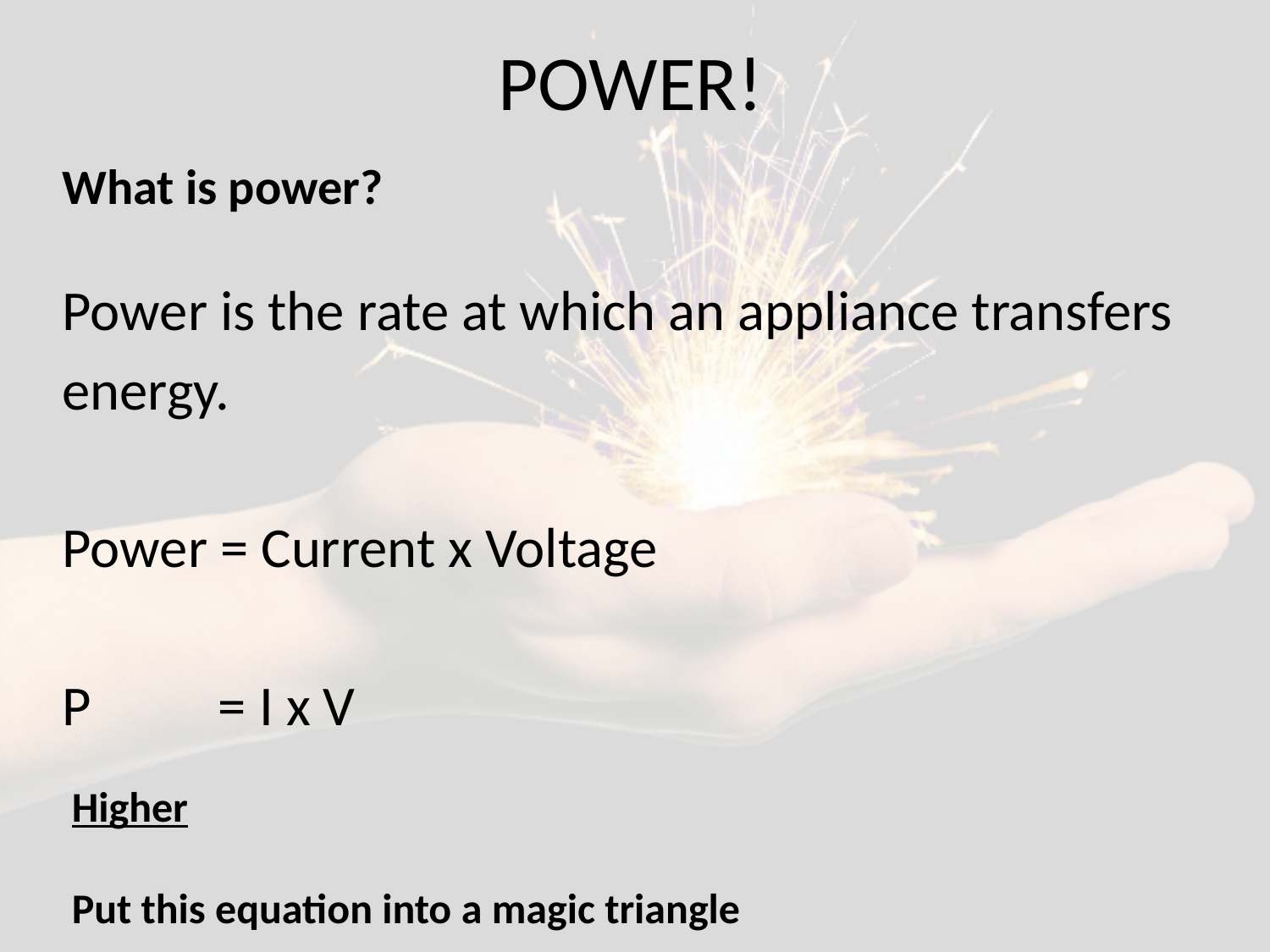

# POWER!
What is power?
Power is the rate at which an appliance transfers
energy.

Power = Current x Voltage

P          = I x V

Higher

Put this equation into a magic triangle